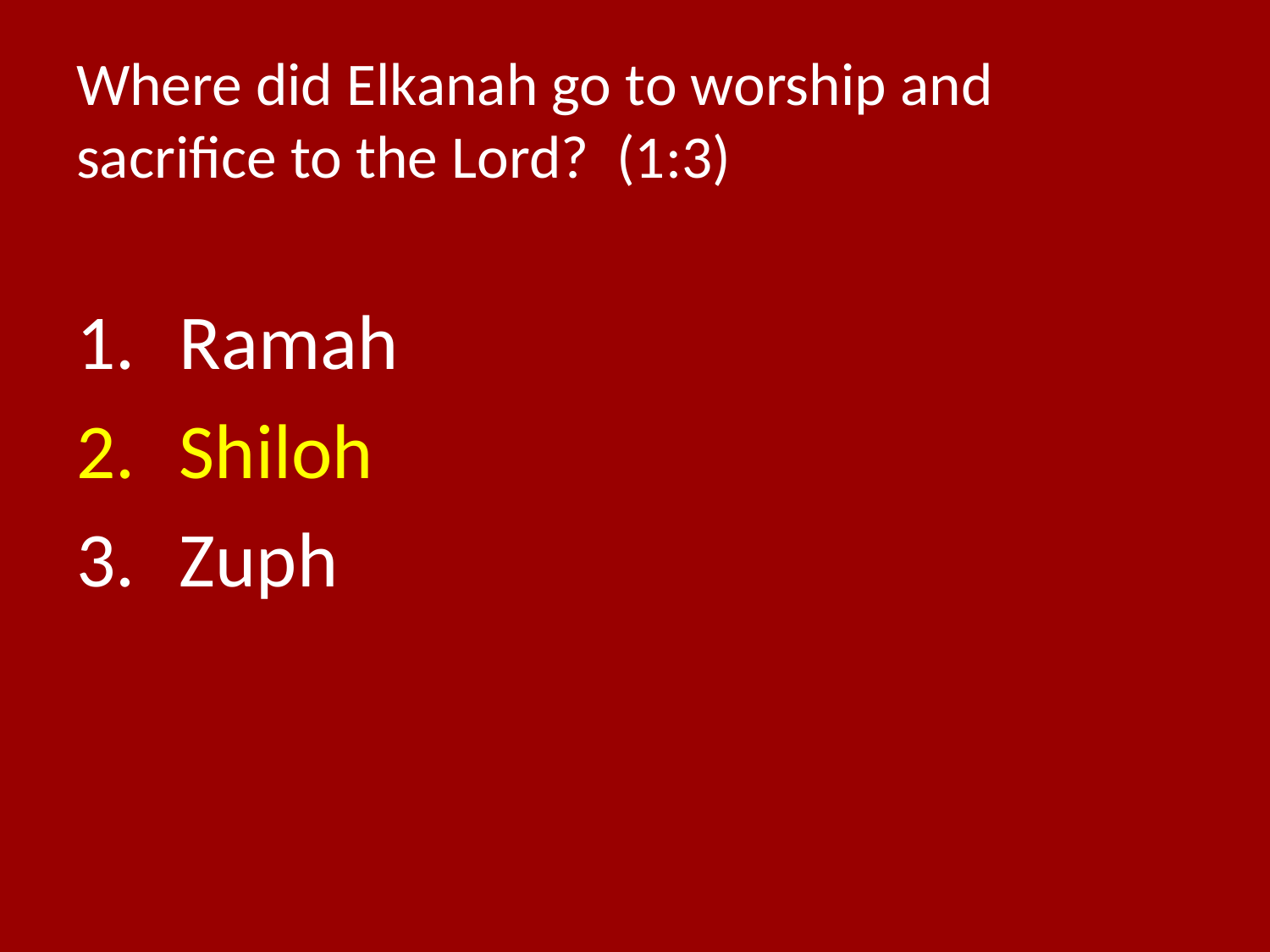

# Where did Elkanah go to worship and sacrifice to the Lord?  (1:3)
Ramah
Shiloh
Zuph